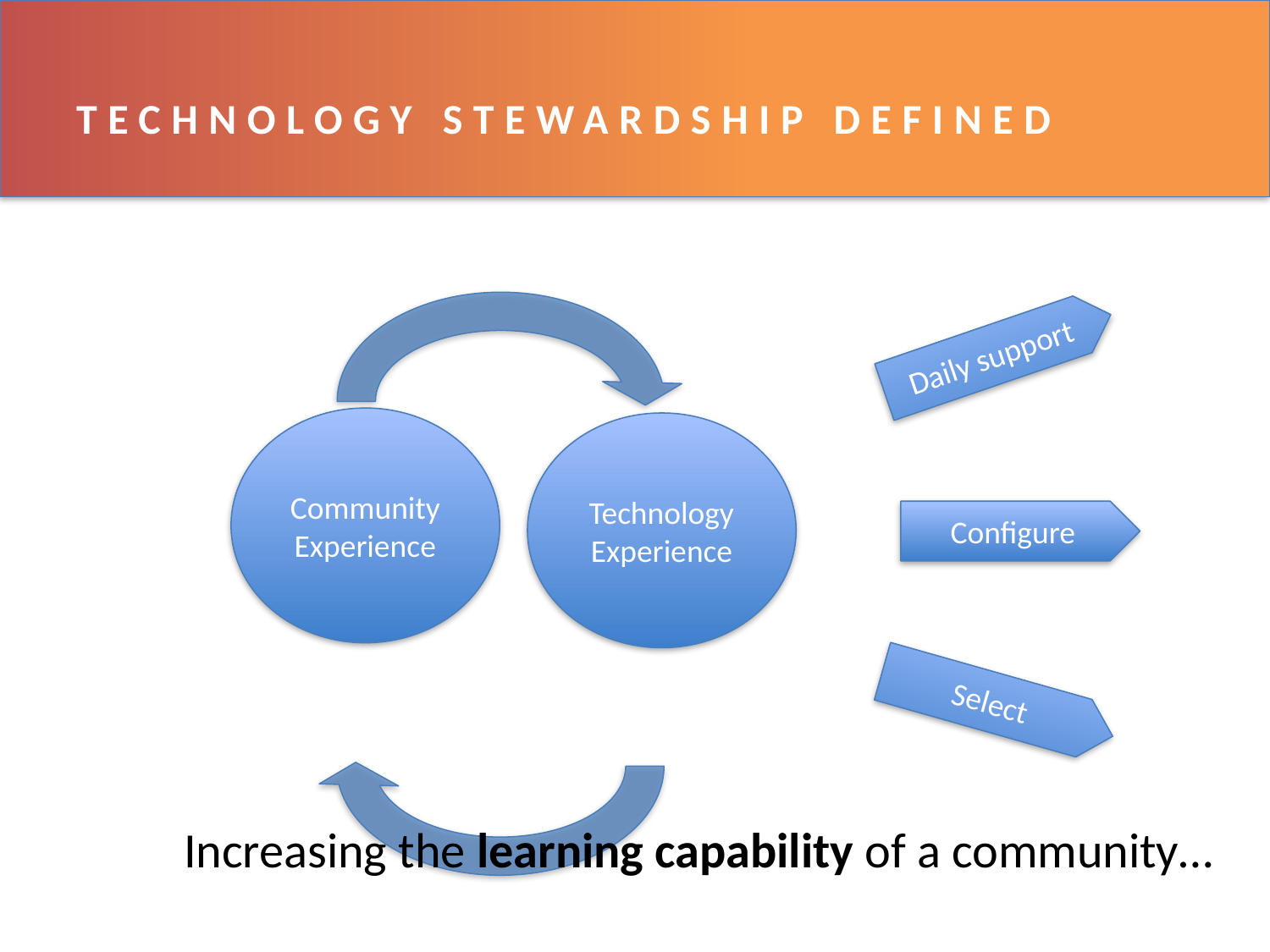

# Technology Stewardship defined

Community
Experience
Technology
Experience

Daily support
Configure
Select
Increasing the learning capability of a community…